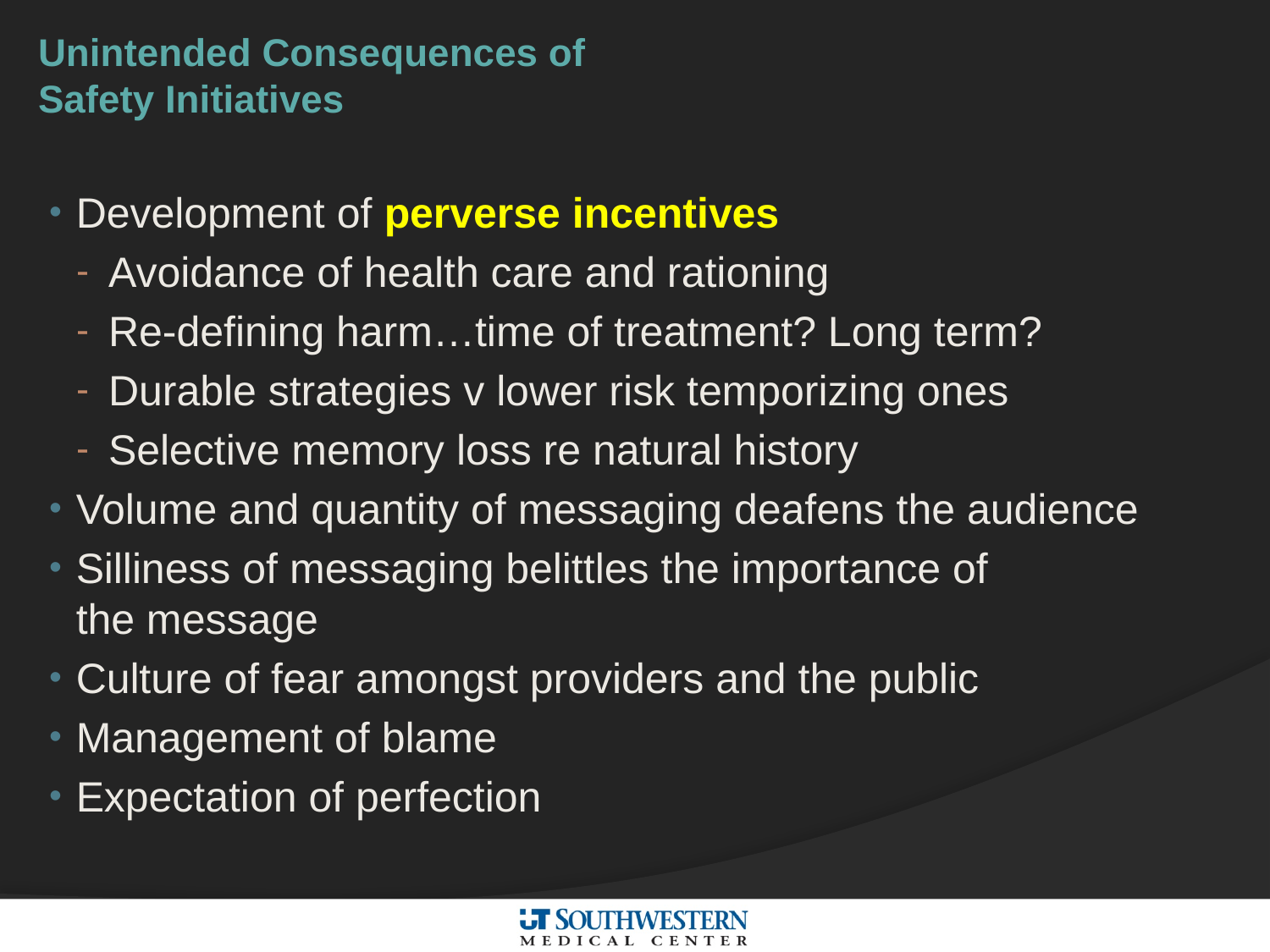

# Unintended Consequences of Safety Initiatives
Development of perverse incentives
Avoidance of health care and rationing
Re-defining harm…time of treatment? Long term?
Durable strategies v lower risk temporizing ones
Selective memory loss re natural history
Volume and quantity of messaging deafens the audience
Silliness of messaging belittles the importance of
the message
Culture of fear amongst providers and the public
Management of blame
Expectation of perfection